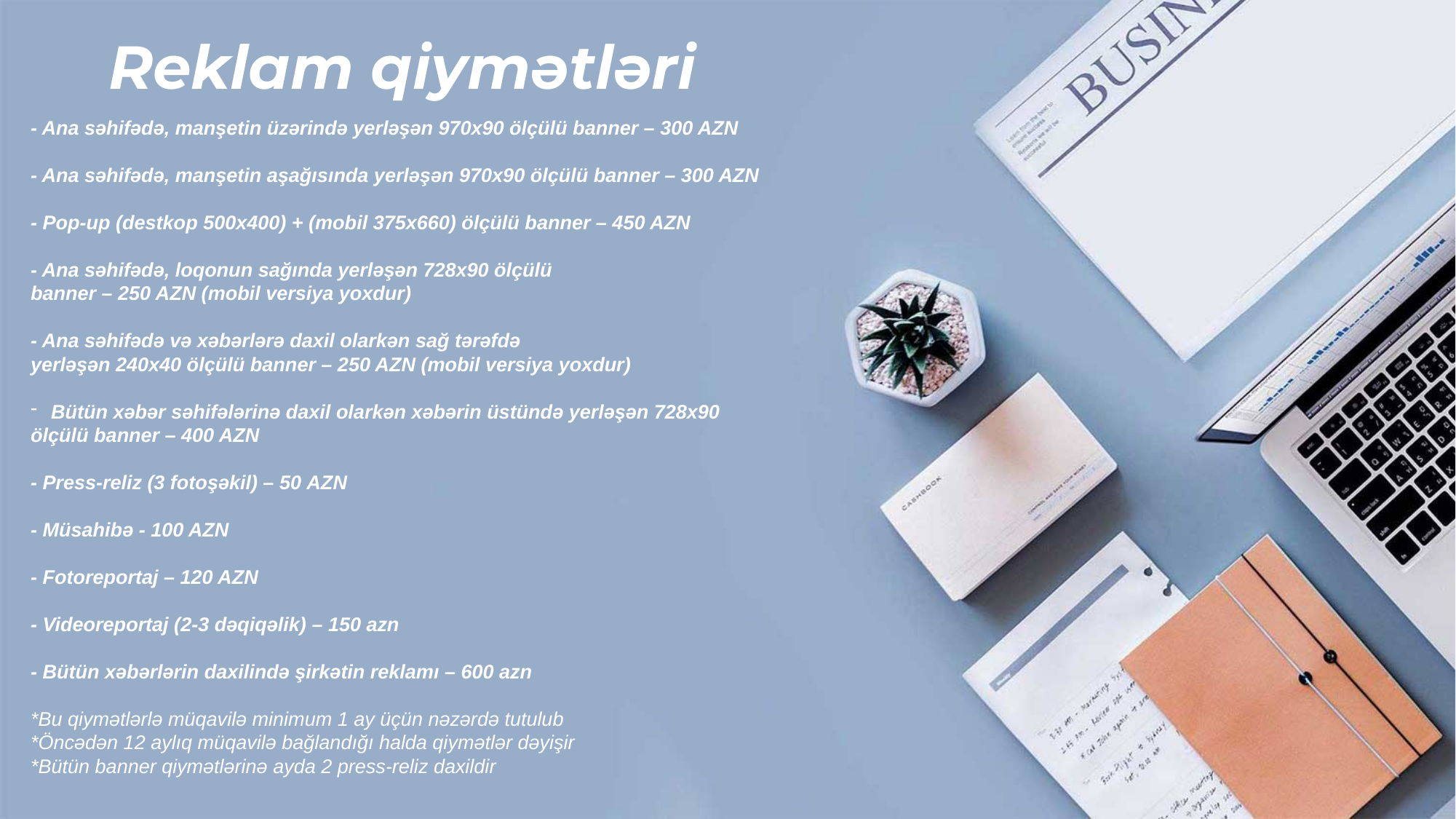

Reklam qiymətləri

- Ana səhifədə, manşetin üzərində yerləşən 970x90 ölçülü banner – 300 AZN

- Ana səhifədə, manşetin aşağısında yerləşən 970x90 ölçülü banner – 300 AZN

- Pop-up (destkop 500x400) + (mobil 375x660) ölçülü banner – 450 AZN

- Ana səhifədə, loqonun sağında yerləşən 728x90 ölçülü
banner – 250 AZN (mobil versiya yoxdur)

- Ana səhifədə və xəbərlərə daxil olarkən sağ tərəfdə
yerləşən 240x40 ölçülü banner – 250 AZN (mobil versiya yoxdur)

Bütün xəbər səhifələrinə daxil olarkən xəbərin üstündə yerləşən 728x90
ölçülü banner – 400 AZN

- Press-reliz (3 fotoşəkil) – 50 AZN

- Müsahibə - 100 AZN

- Fotoreportaj – 120 AZN

- Videoreportaj (2-3 dəqiqəlik) – 150 azn

- Bütün xəbərlərin daxilində şirkətin reklamı – 600 azn

*Bu qiymətlərlə müqavilə minimum 1 ay üçün nəzərdə tutulub
*Öncədən 12 aylıq müqavilə bağlandığı halda qiymətlər dəyişir
*Bütün banner qiymətlərinə ayda 2 press-reliz daxildir